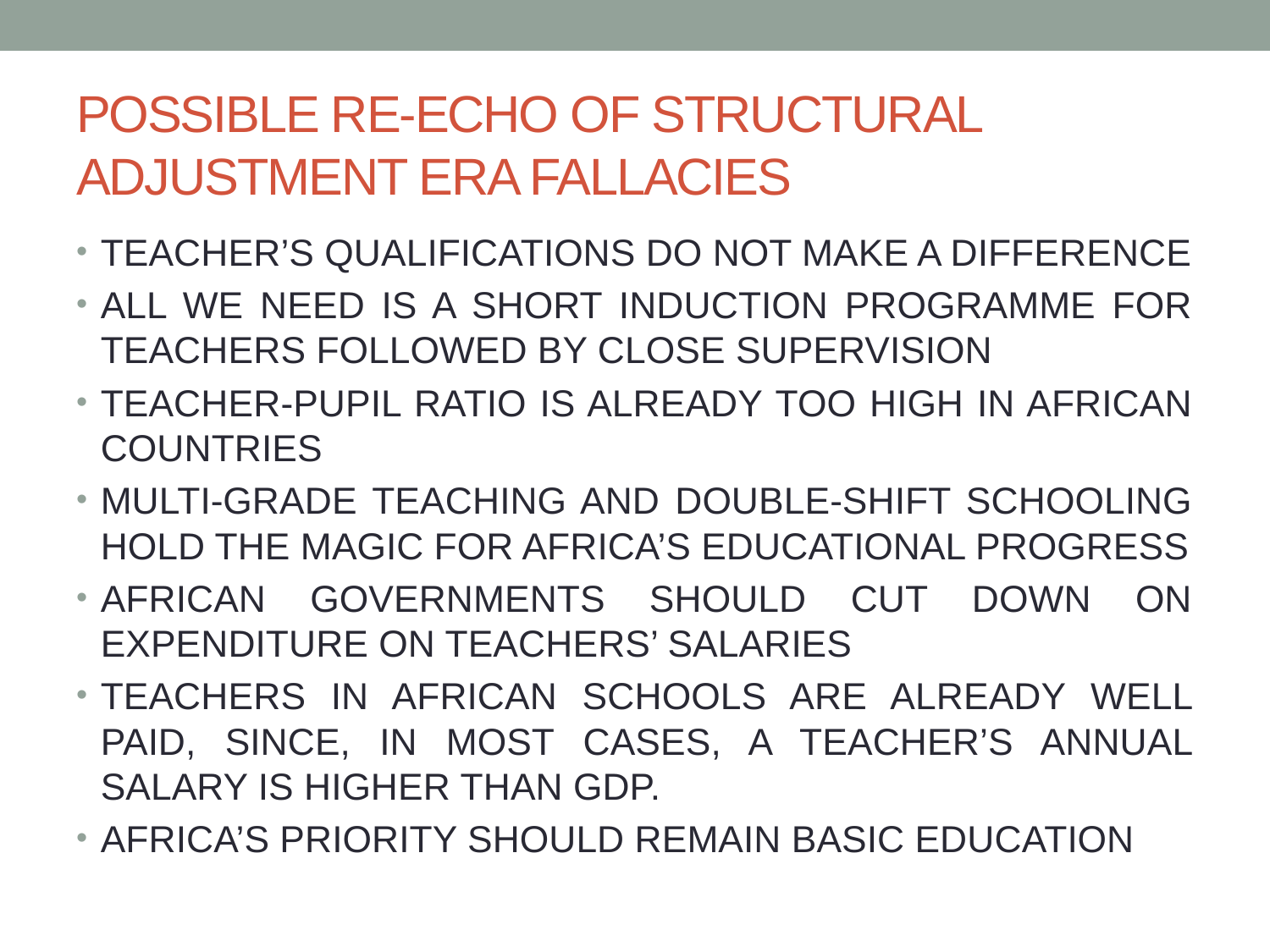

# POSSIBLE RE-ECHO OF STRUCTURAL ADJUSTMENT ERA FALLACIES
TEACHER’S QUALIFICATIONS DO NOT MAKE A DIFFERENCE
ALL WE NEED IS A SHORT INDUCTION PROGRAMME FOR TEACHERS FOLLOWED BY CLOSE SUPERVISION
TEACHER-PUPIL RATIO IS ALREADY TOO HIGH IN AFRICAN COUNTRIES
MULTI-GRADE TEACHING AND DOUBLE-SHIFT SCHOOLING HOLD THE MAGIC FOR AFRICA’S EDUCATIONAL PROGRESS
AFRICAN GOVERNMENTS SHOULD CUT DOWN ON EXPENDITURE ON TEACHERS’ SALARIES
TEACHERS IN AFRICAN SCHOOLS ARE ALREADY WELL PAID, SINCE, IN MOST CASES, A TEACHER’S ANNUAL SALARY IS HIGHER THAN GDP.
AFRICA’S PRIORITY SHOULD REMAIN BASIC EDUCATION